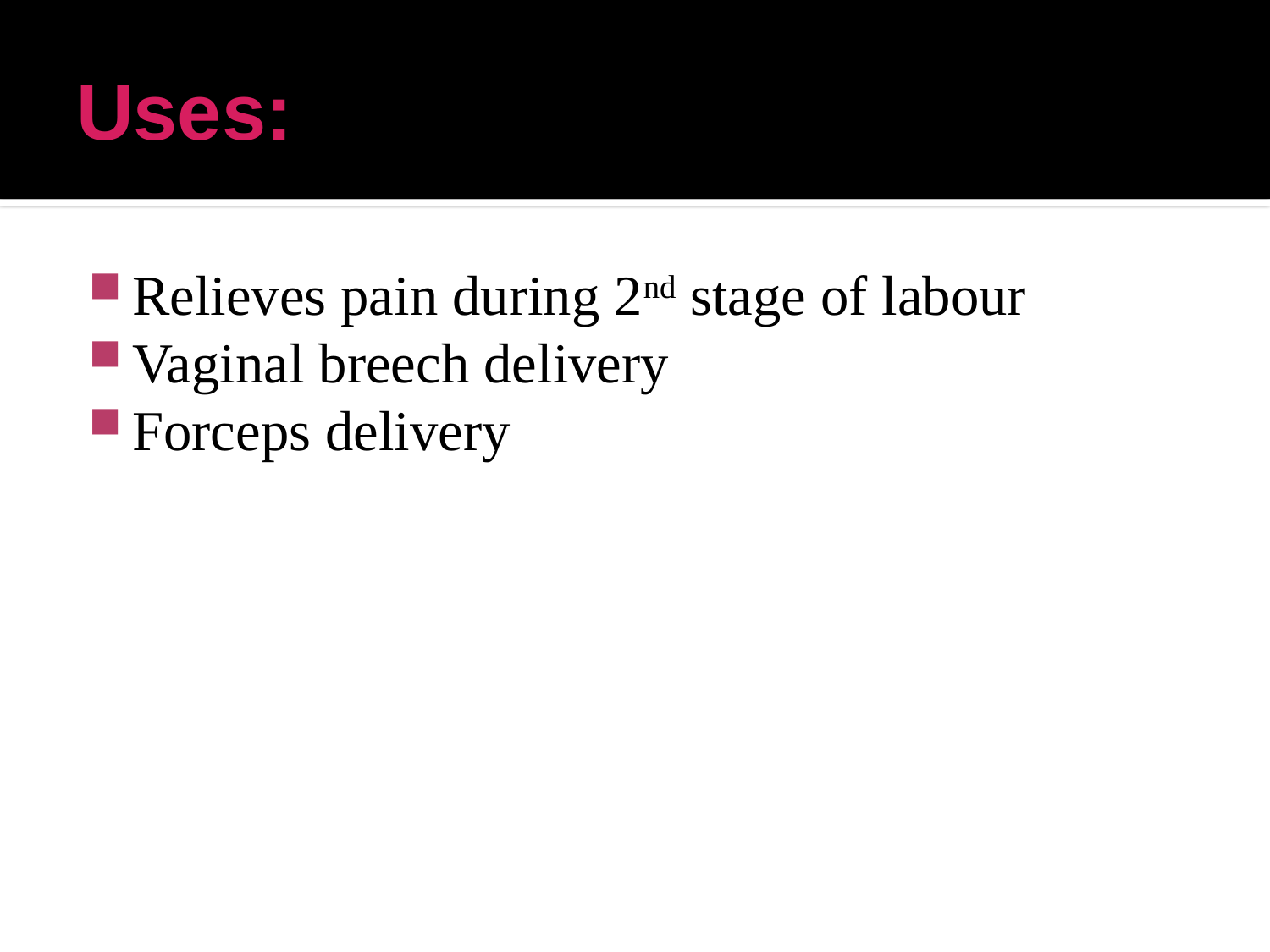

# Uses:
Relieves pain during 2nd stage of labour
Vaginal breech delivery
Forceps delivery